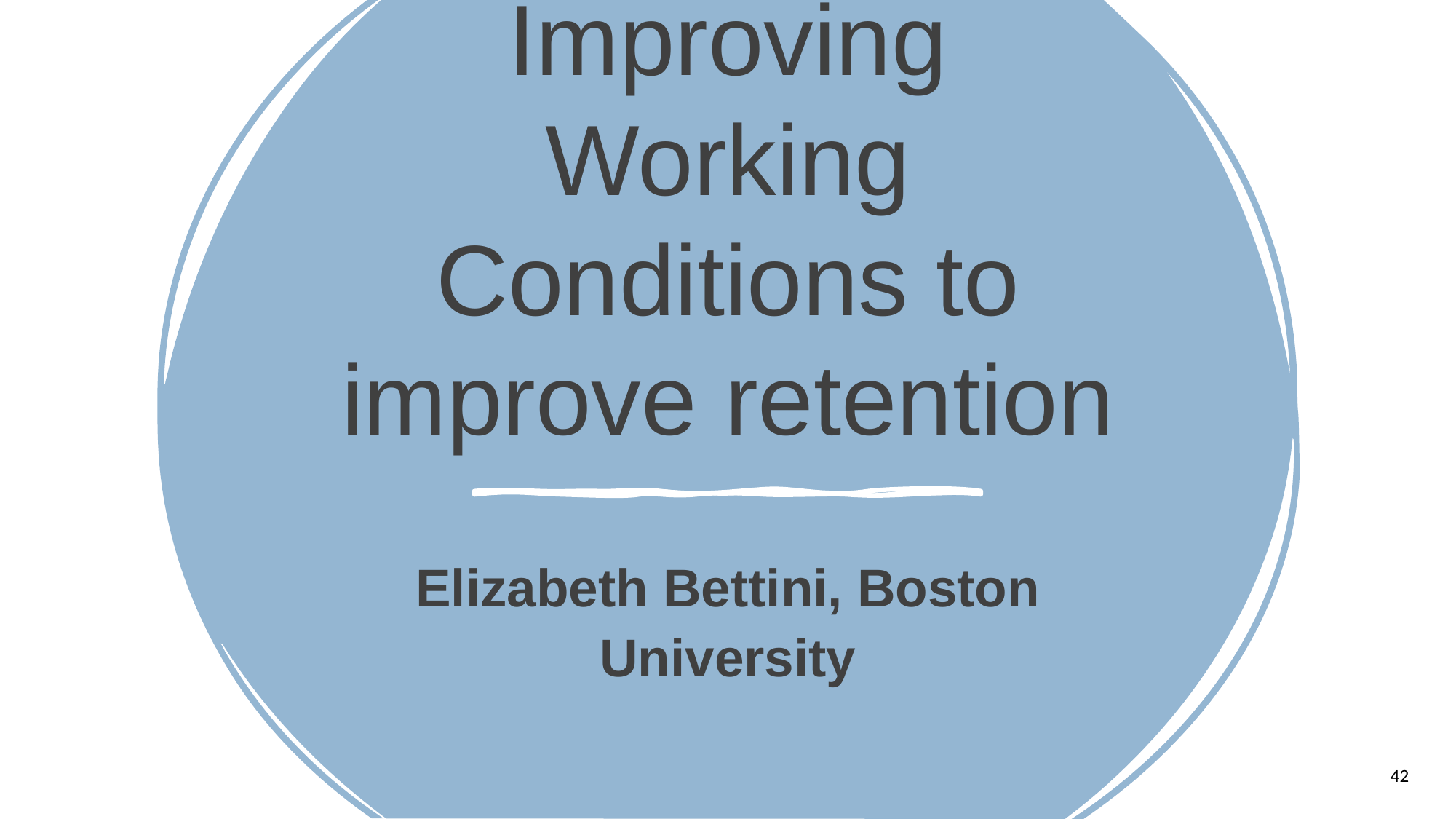

# Improving Working Conditions to improve retention
Elizabeth Bettini, Boston University
42